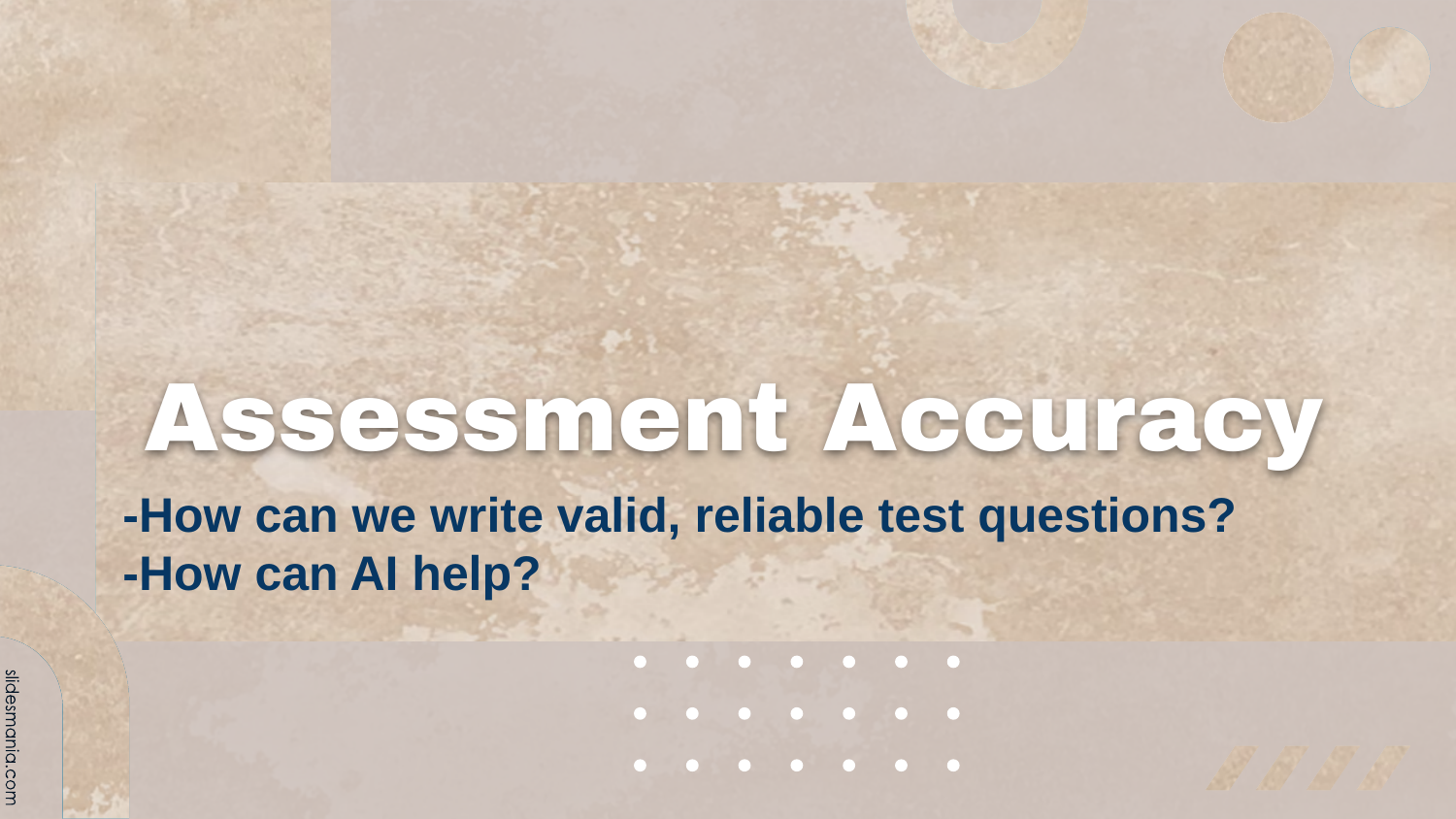

# Assessment Accuracy
-How can we write valid, reliable test questions?
-How can AI help?